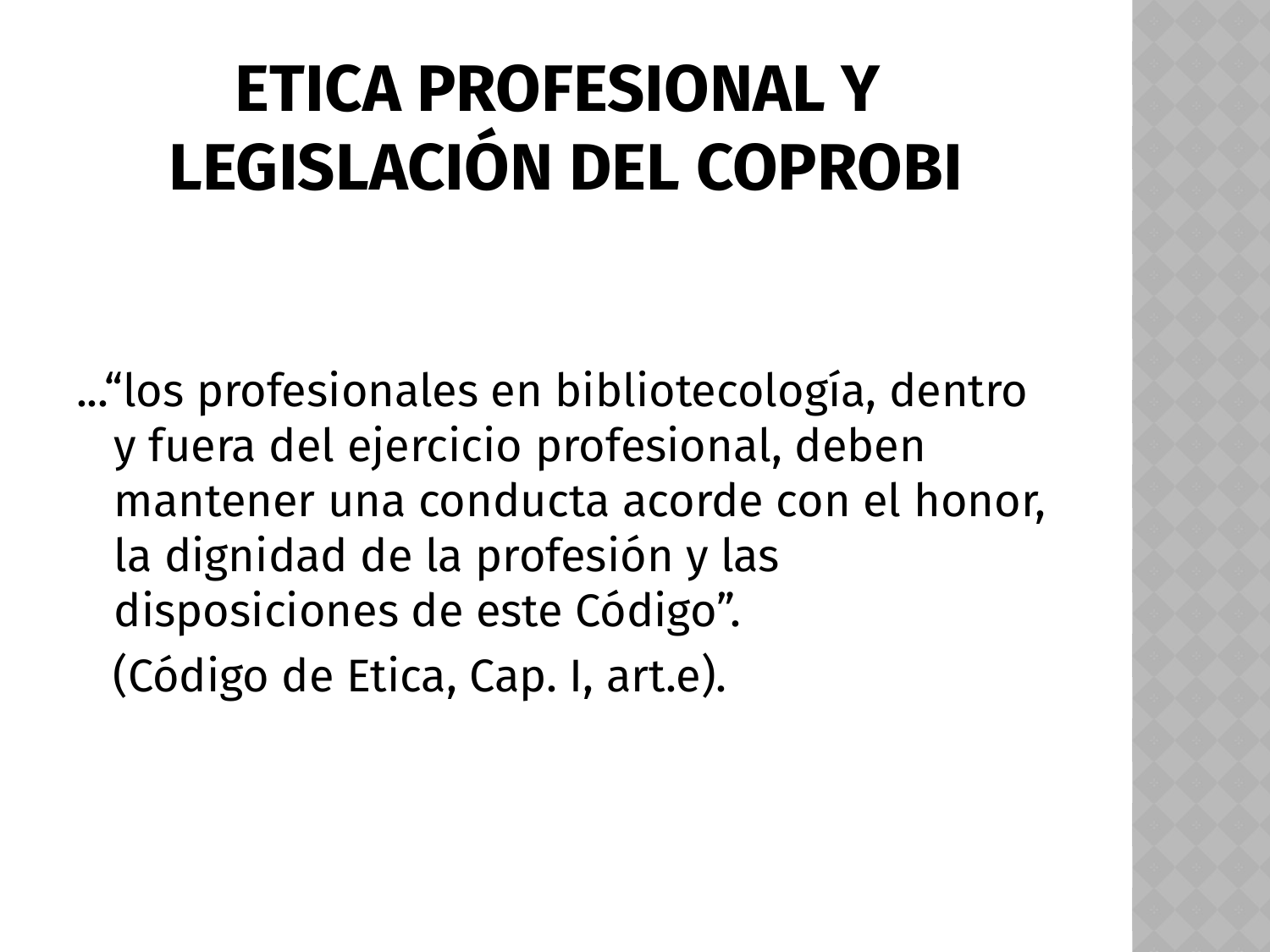

# ETICA PROFESIONAL Y LEGISLACIÓN DEL COPROBI

...“los profesionales en bibliotecología, dentro y fuera del ejercicio profesional, deben mantener una conducta acorde con el honor, la dignidad de la profesión y las disposiciones de este Código”.
   (Código de Etica, Cap. I, art.e).